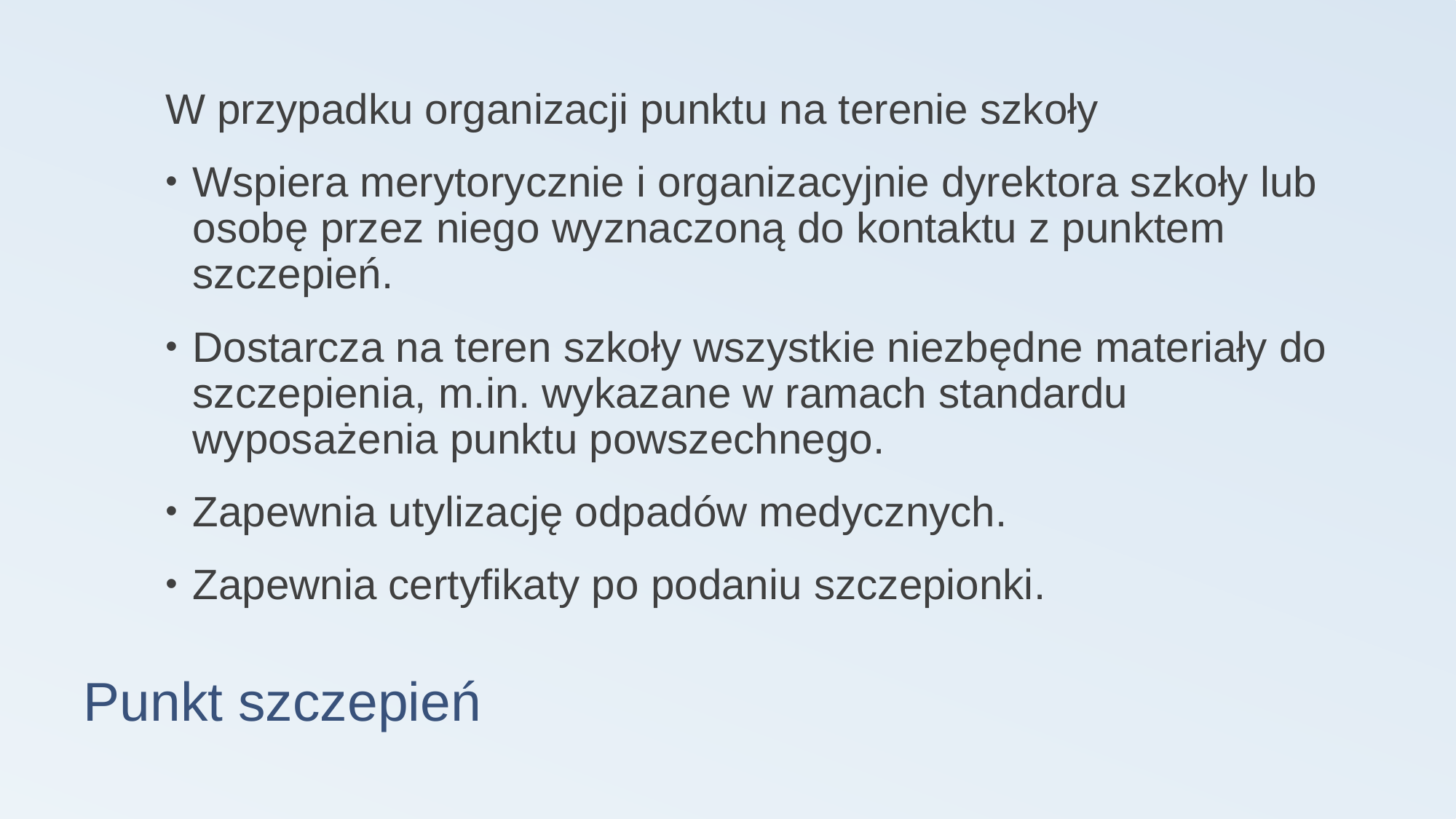

W przypadku organizacji punktu na terenie szkoły
Wspiera merytorycznie i organizacyjnie dyrektora szkoły lub osobę przez niego wyznaczoną do kontaktu z punktem szczepień.
Dostarcza na teren szkoły wszystkie niezbędne materiały do szczepienia, m.in. wykazane w ramach standardu wyposażenia punktu powszechnego.
Zapewnia utylizację odpadów medycznych.
Zapewnia certyfikaty po podaniu szczepionki.
# Punkt szczepień